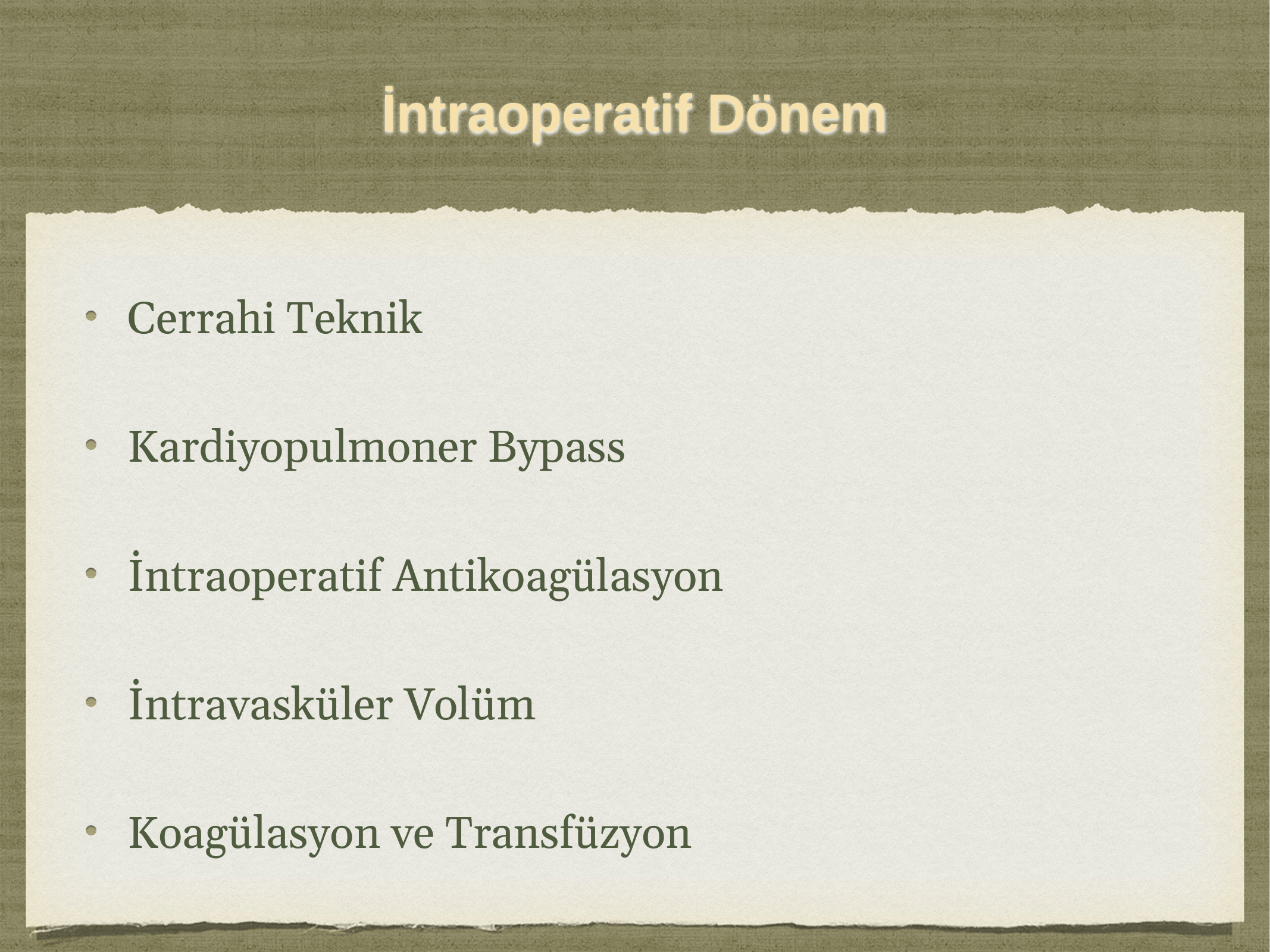

# İntraoperatif Dönem
Cerrahi Teknik
Kardiyopulmoner Bypass
İntraoperatif Antikoagülasyon
İntravasküler Volüm
Koagülasyon ve Transfüzyon
15